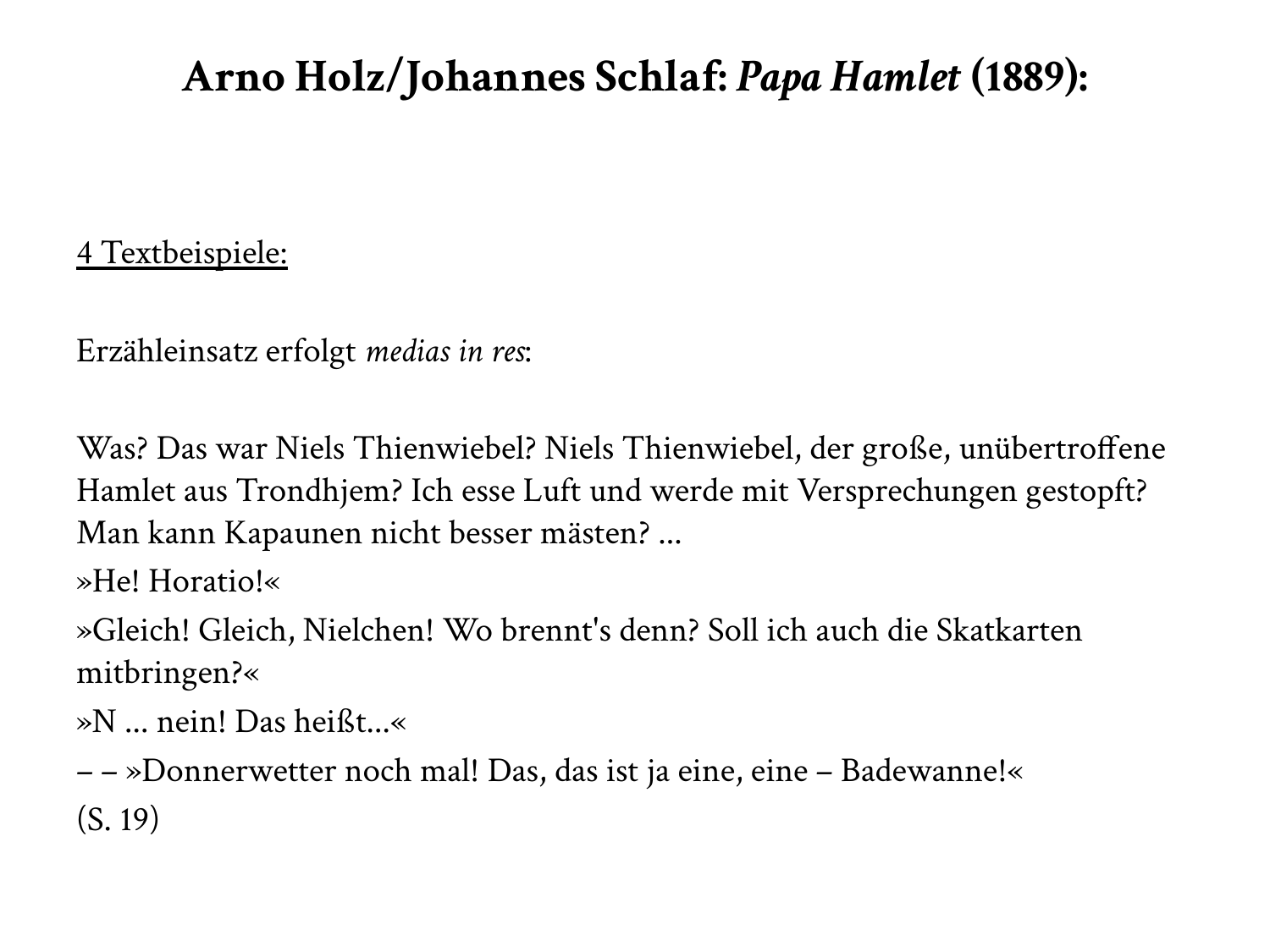

# Arno Holz/Johannes Schlaf: Papa Hamlet (1889):
4 Textbeispiele:

Erzähleinsatz erfolgt medias in res:

Was? Das war Niels Thienwiebel? Niels Thienwiebel, der große, unübertroffene Hamlet aus Trondhjem? Ich esse Luft und werde mit Versprechungen gestopft? Man kann Kapaunen nicht besser mästen? ...
»He! Horatio!«
»Gleich! Gleich, Nielchen! Wo brennt's denn? Soll ich auch die Skatkarten mitbringen?«
»N ... nein! Das heißt...«
– – »Donnerwetter noch mal! Das, das ist ja eine, eine – Badewanne!«
(S. 19)